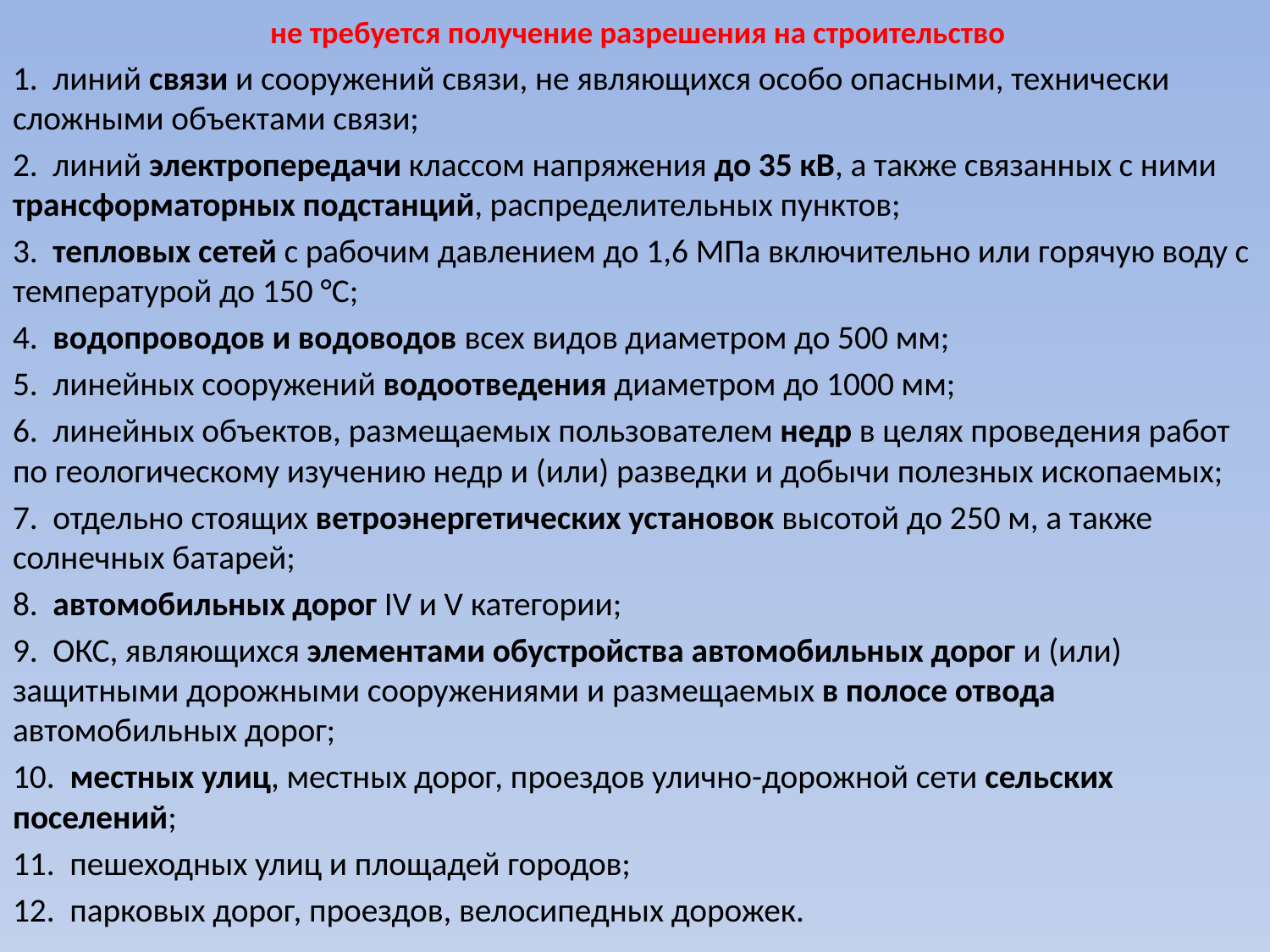

#
 не требуется получение разрешения на строительство
1.  линий связи и сооружений связи, не являющихся особо опасными, технически сложными объектами связи;
2.  линий электропередачи классом напряжения до 35 кВ, а также связанных с ними трансформаторных подстанций, распределительных пунктов;
3.  тепловых сетей с рабочим давлением до 1,6 МПа включительно или горячую воду с температурой до 150 °C;
4.  водопроводов и водоводов всех видов диаметром до 500 мм;
5.  линейных сооружений водоотведения диаметром до 1000 мм;
6.  линейных объектов, размещаемых пользователем недр в целях проведения работ по геологическому изучению недр и (или) разведки и добычи полезных ископаемых;
7.  отдельно стоящих ветроэнергетических установок высотой до 250 м, а также солнечных батарей;
8.  автомобильных дорог IV и V категории;
9.  ОКС, являющихся элементами обустройства автомобильных дорог и (или) защитными дорожными сооружениями и размещаемых в полосе отвода автомобильных дорог;
10.  местных улиц, местных дорог, проездов улично-дорожной сети сельских поселений;
11.  пешеходных улиц и площадей городов;
12.  парковых дорог, проездов, велосипедных дорожек.